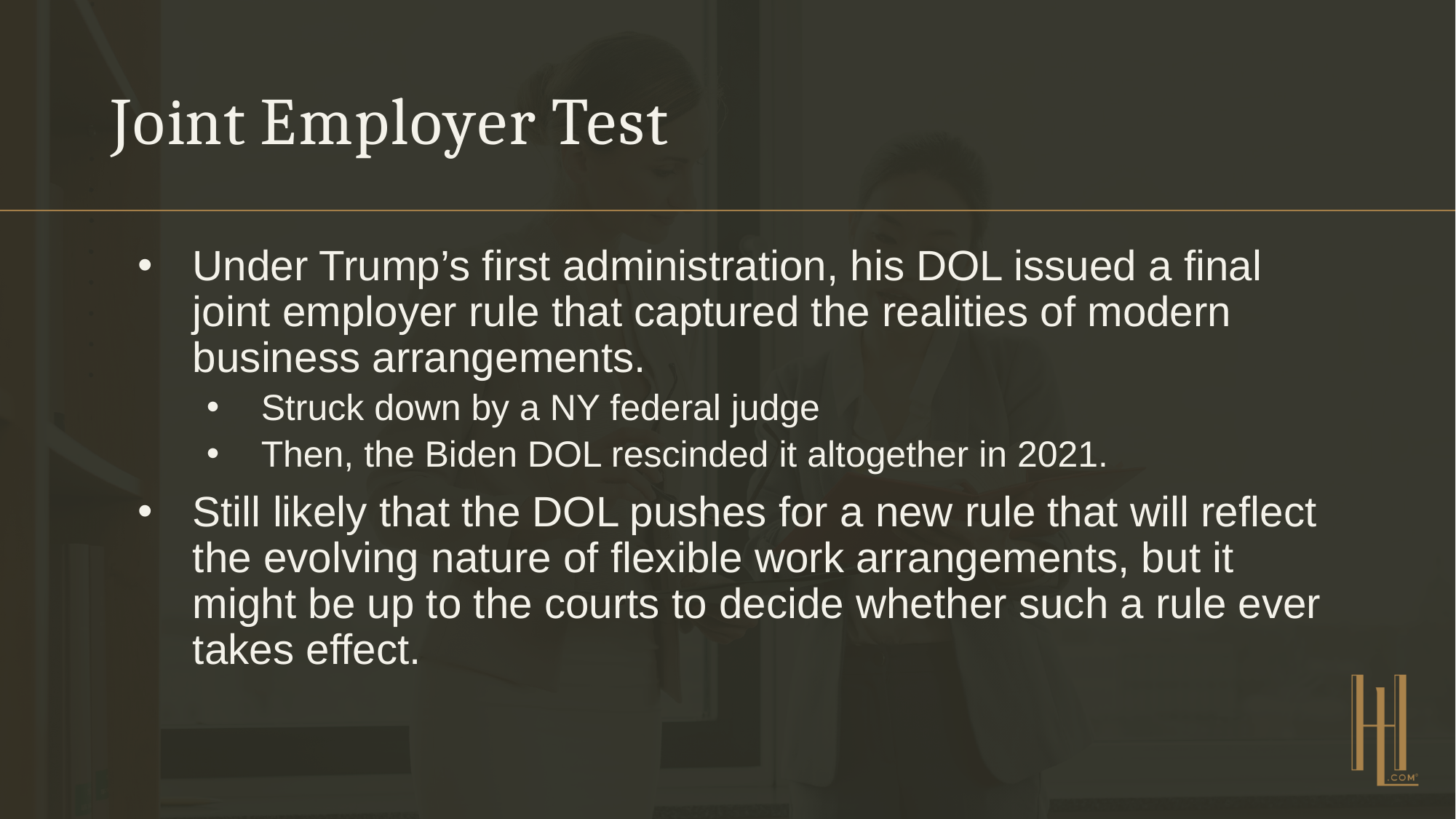

# Joint Employer Test
Under Trump’s first administration, his DOL issued a final joint employer rule that captured the realities of modern business arrangements.
Struck down by a NY federal judge
Then, the Biden DOL rescinded it altogether in 2021.
Still likely that the DOL pushes for a new rule that will reflect the evolving nature of flexible work arrangements, but it might be up to the courts to decide whether such a rule ever takes effect.